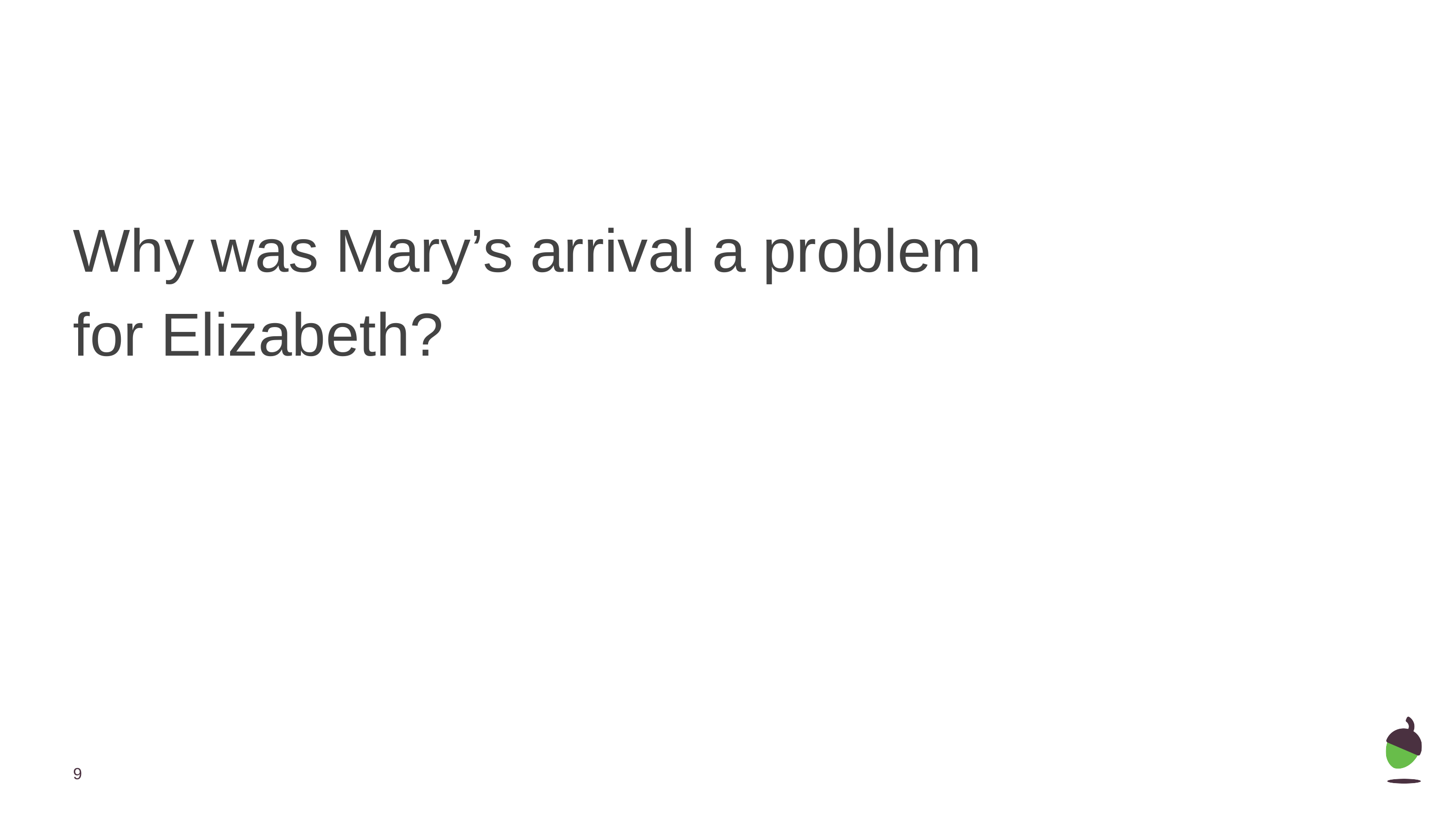

#
Why was Mary’s arrival a problem for Elizabeth?
9